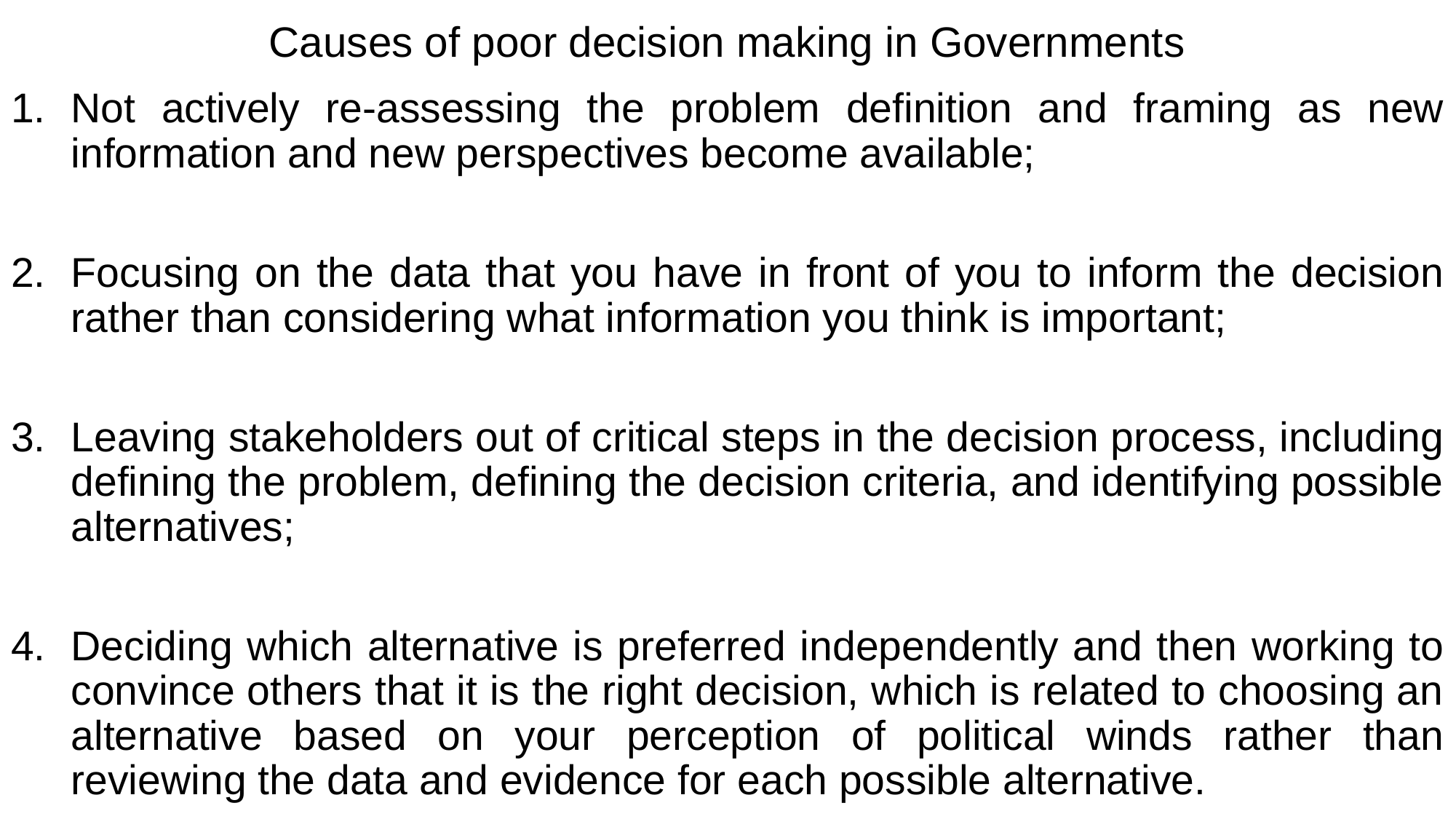

# Causes of poor decision making in Governments
Not actively re-assessing the problem definition and framing as new information and new perspectives become available;

Focusing on the data that you have in front of you to inform the decision rather than considering what information you think is important;

Leaving stakeholders out of critical steps in the decision process, including defining the problem, defining the decision criteria, and identifying possible alternatives;

Deciding which alternative is preferred independently and then working to convince others that it is the right decision, which is related to choosing an alternative based on your perception of political winds rather than reviewing the data and evidence for each possible alternative.